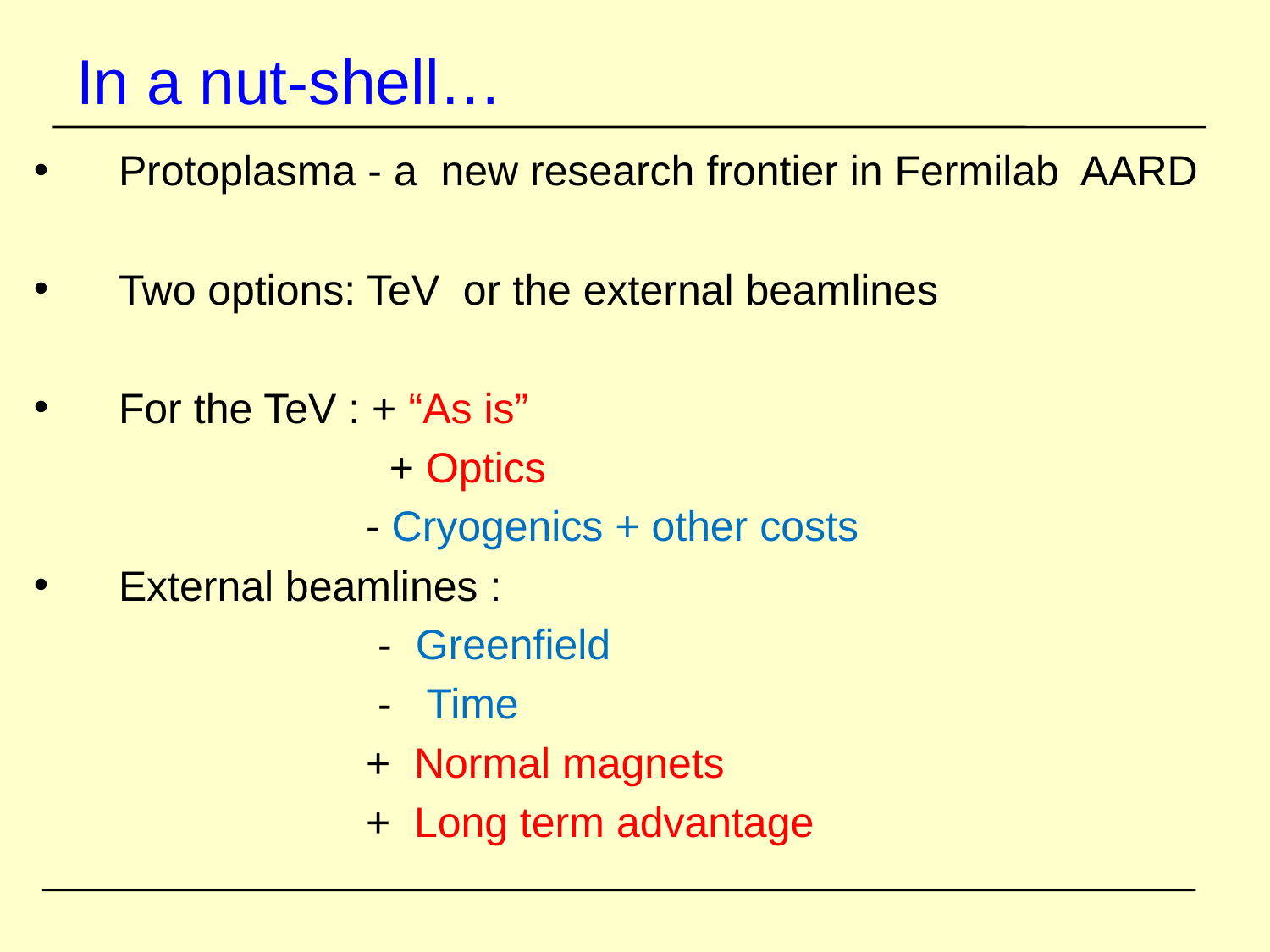

# In a nut-shell…

Protoplasma - a  new research frontier in Fermilab  AARD

Two options: TeV  or the external beamlines

For the TeV : + “As is”
                              + Optics
                            - Cryogenics + other costs
External beamlines :
                             -  Greenfield
                             -   Time
                            +  Normal magnets
                            +  Long term advantage